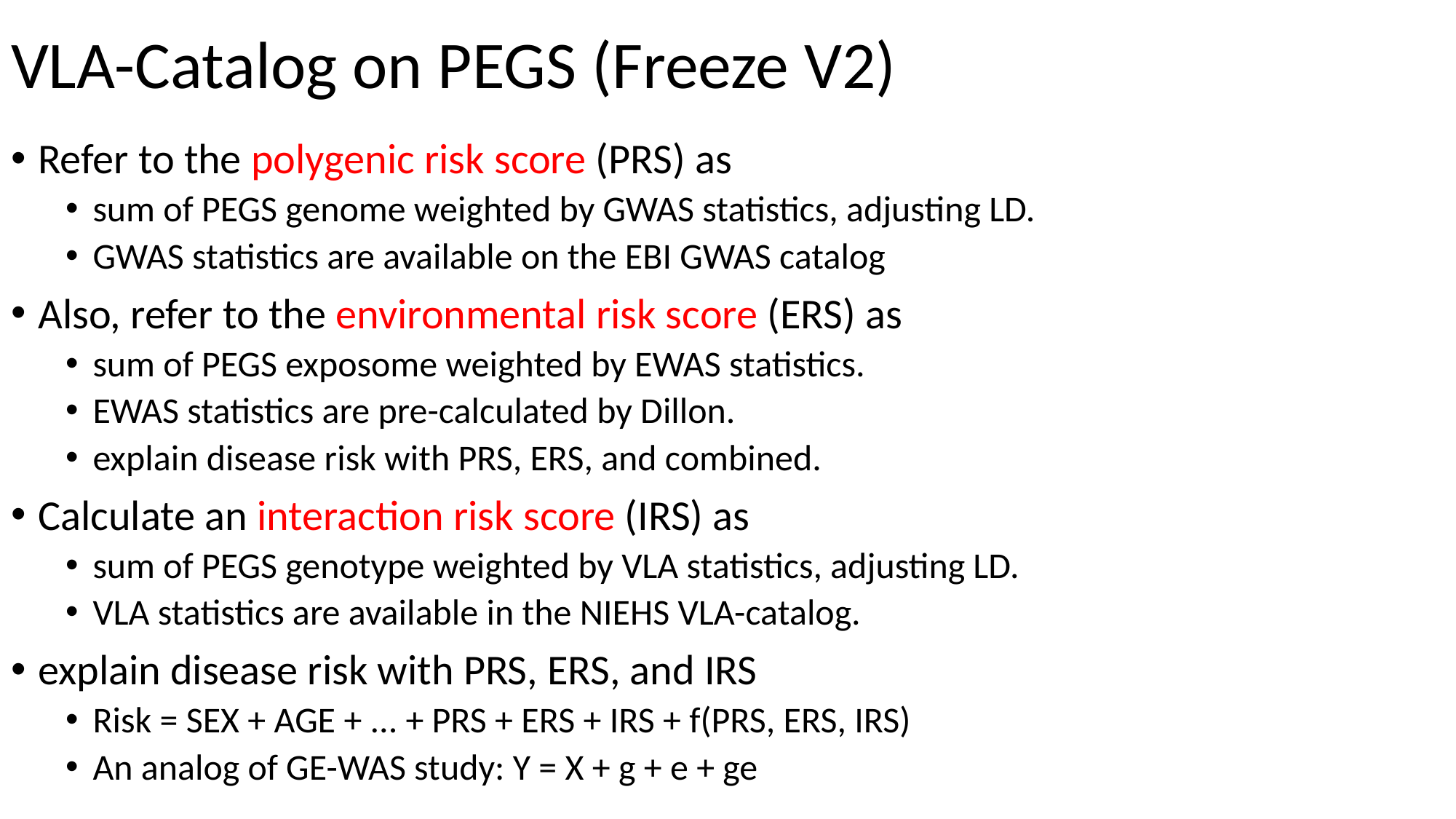

# VLA-Catalog on PEGS (Freeze V2)
Refer to the polygenic risk score (PRS) as
sum of PEGS genome weighted by GWAS statistics, adjusting LD.
GWAS statistics are available on the EBI GWAS catalog
Also, refer to the environmental risk score (ERS) as
sum of PEGS exposome weighted by EWAS statistics.
EWAS statistics are pre-calculated by Dillon.
explain disease risk with PRS, ERS, and combined.
Calculate an interaction risk score (IRS) as
sum of PEGS genotype weighted by VLA statistics, adjusting LD.
VLA statistics are available in the NIEHS VLA-catalog.
explain disease risk with PRS, ERS, and IRS
Risk = SEX + AGE + ... + PRS + ERS + IRS + f(PRS, ERS, IRS)
An analog of GE-WAS study: Y = X + g + e + ge